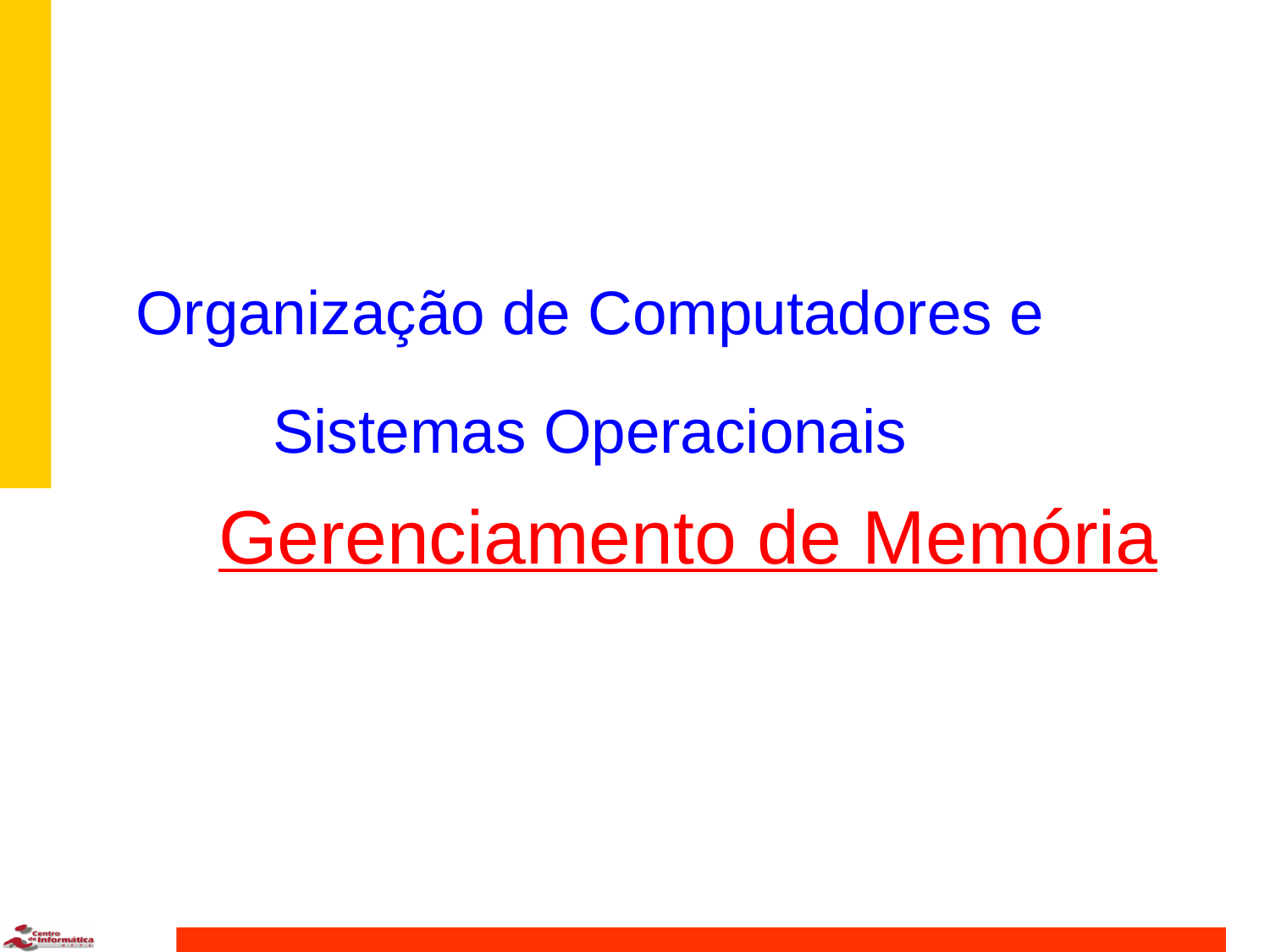

# Organização de Computadores e Sistemas Operacionais
Gerenciamento de Memória